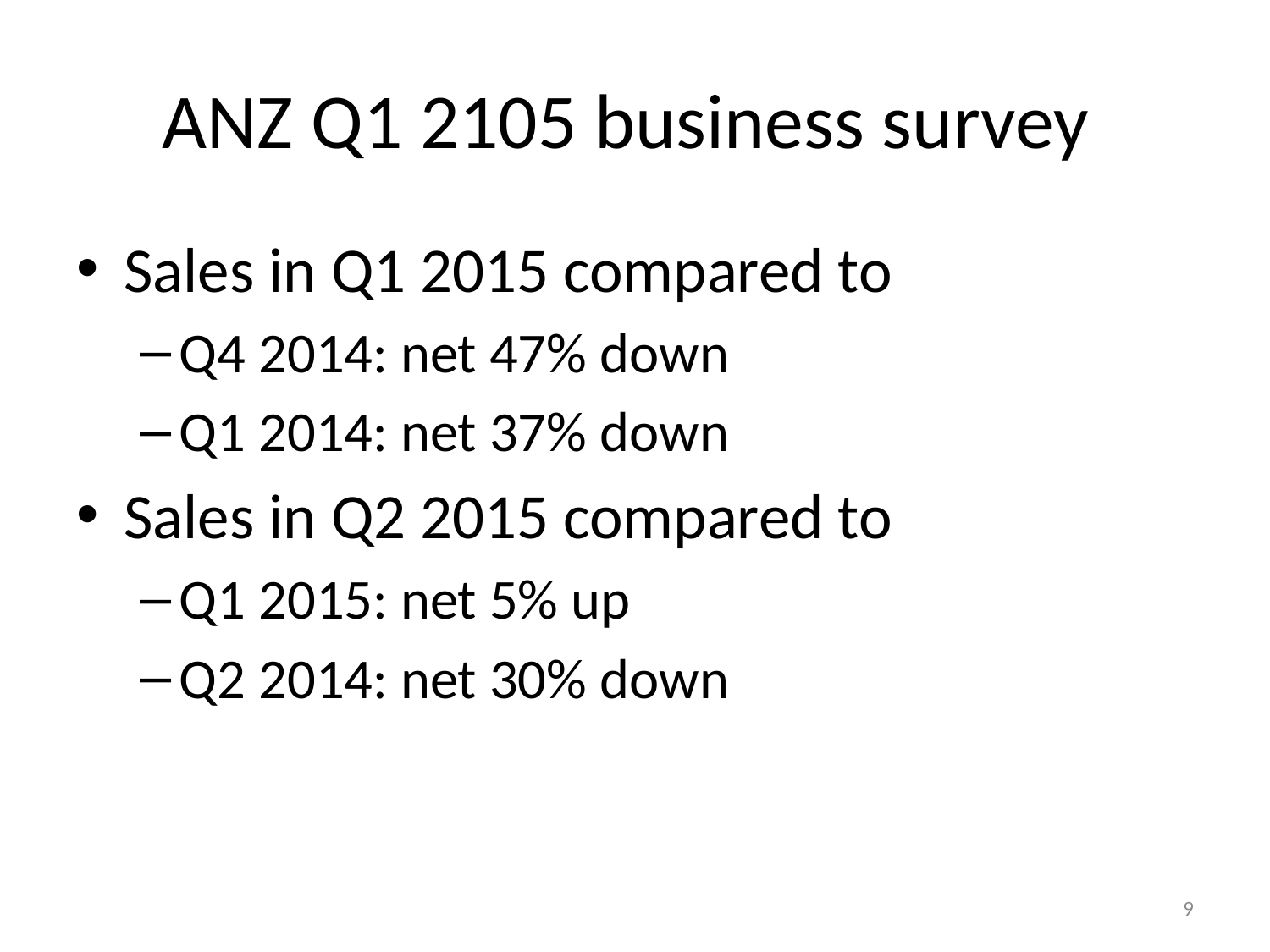

# ANZ Q1 2105 business survey
Sales in Q1 2015 compared to
Q4 2014: net 47% down
Q1 2014: net 37% down
Sales in Q2 2015 compared to
Q1 2015: net 5% up
Q2 2014: net 30% down

9